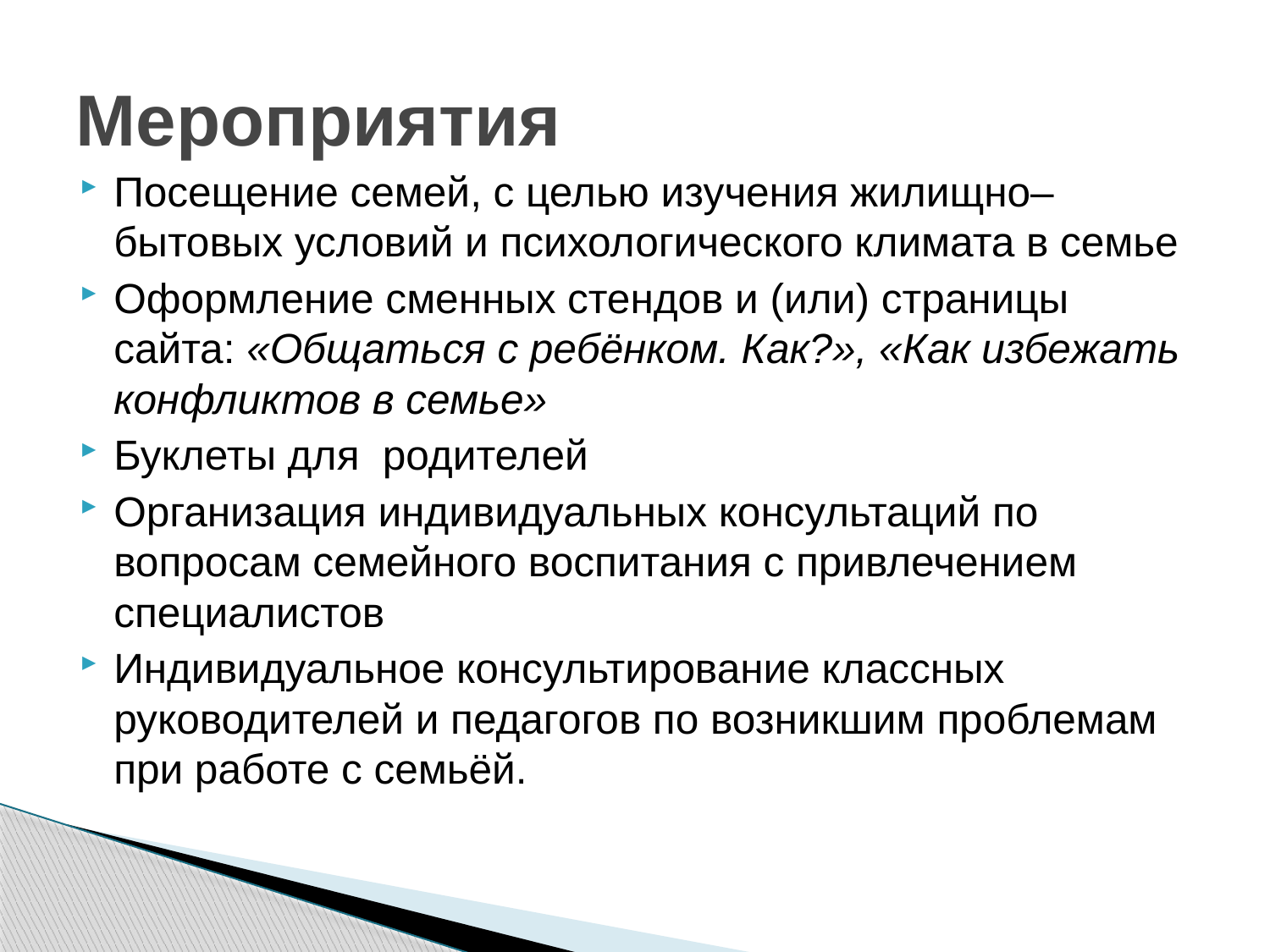

# Мероприятия
Посещение семей, с целью изучения жилищно–бытовых условий и психологического климата в семье
Оформление сменных стендов и (или) страницы сайта: «Общаться с ребёнком. Как?», «Как избежать конфликтов в семье»
Буклеты для  родителей
Организация индивидуальных консультаций по вопросам семейного воспитания с привлечением специалистов
Индивидуальное консультирование классных руководителей и педагогов по возникшим проблемам при работе с семьёй.